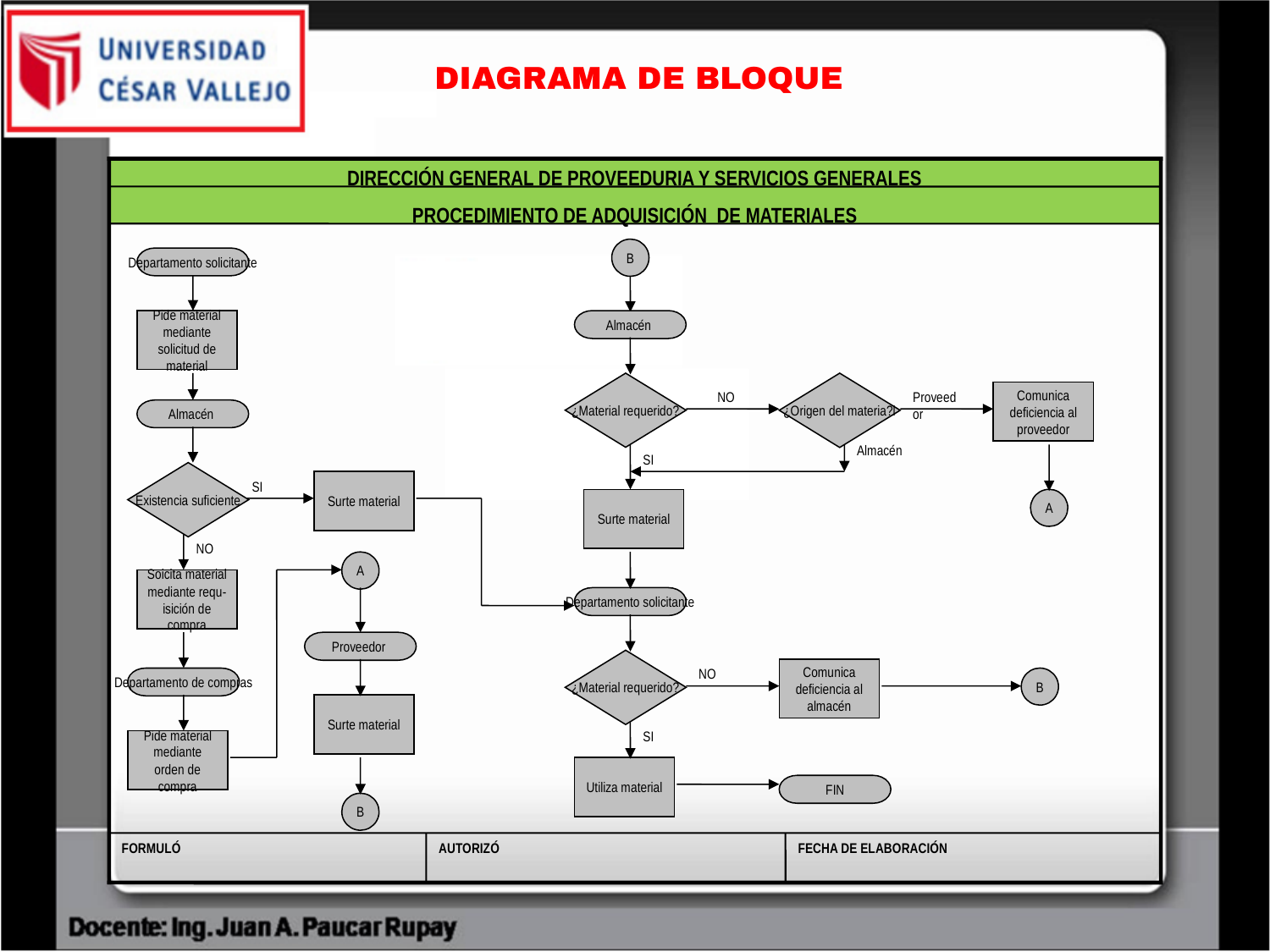

# DIAGRAMA DE BLOQUE
DIRECCIÓN GENERAL DE PROVEEDURIA Y SERVICIOS GENERALES

PROCEDIMIENTO DE ADQUISICIÓN  DE MATERIALES

B
Departamento solicitante

Pide material mediante solicitud de material
Almacén

¿Material requerido?
¿Origen del materia?l
NO
Proveedor
Comunica deficiencia al proveedor
Almacén

Almacén
SI

Existencia suficiente
SI
Surte material

Surte material
A

NO

A

Soicita material mediante requ-isición de compra

Departamento solicitante

Proveedor
¿Material requerido?

NO
Comunica deficiencia al almacén
Departamento de compras
B

Surte material
SI

Pide material mediante orden de compra

Utiliza material
FIN

B
FORMULÓ

AUTORIZÓ

FECHA DE ELABORACIÓN